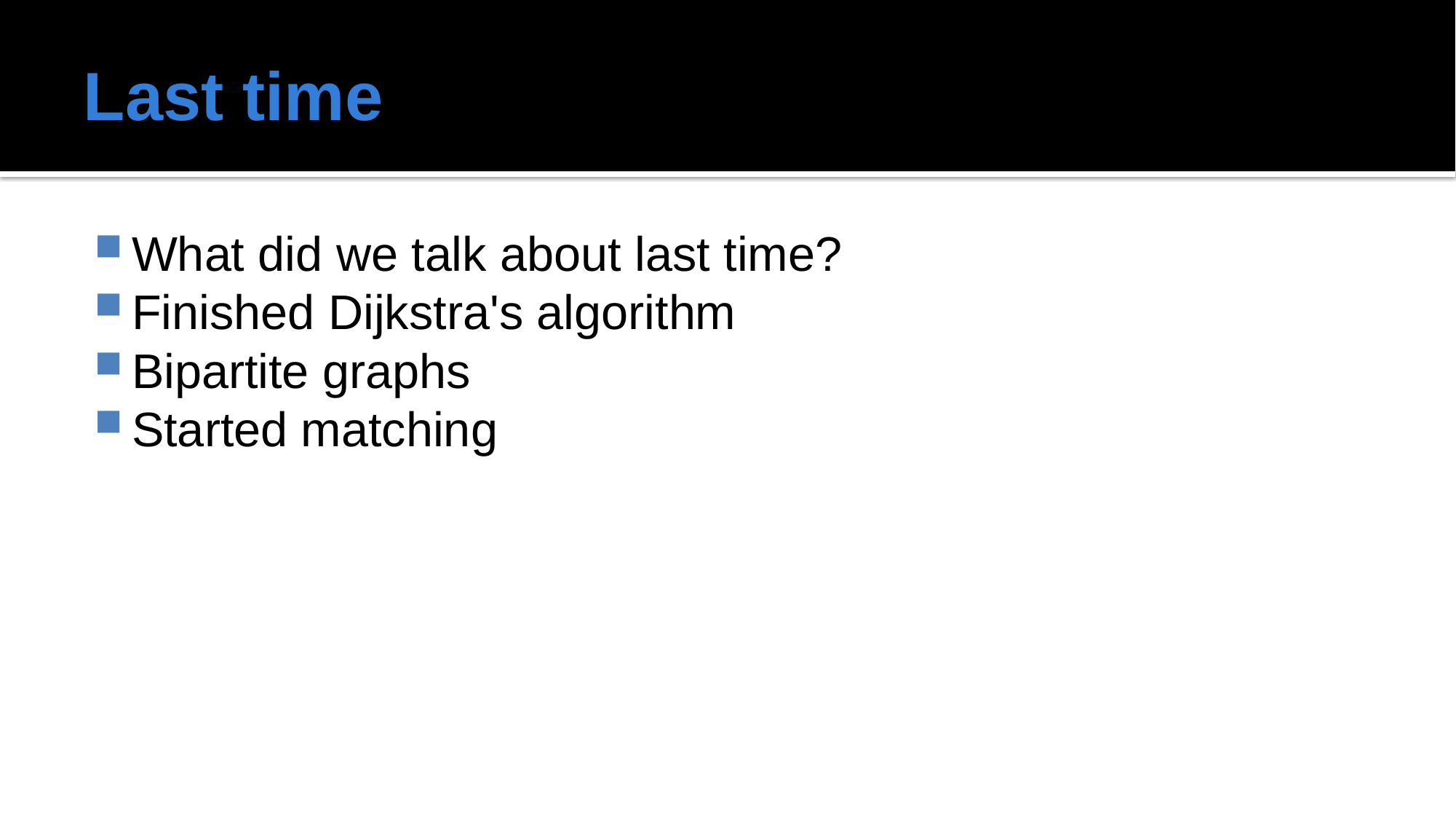

# Last time
What did we talk about last time?
Finished Dijkstra's algorithm
Bipartite graphs
Started matching